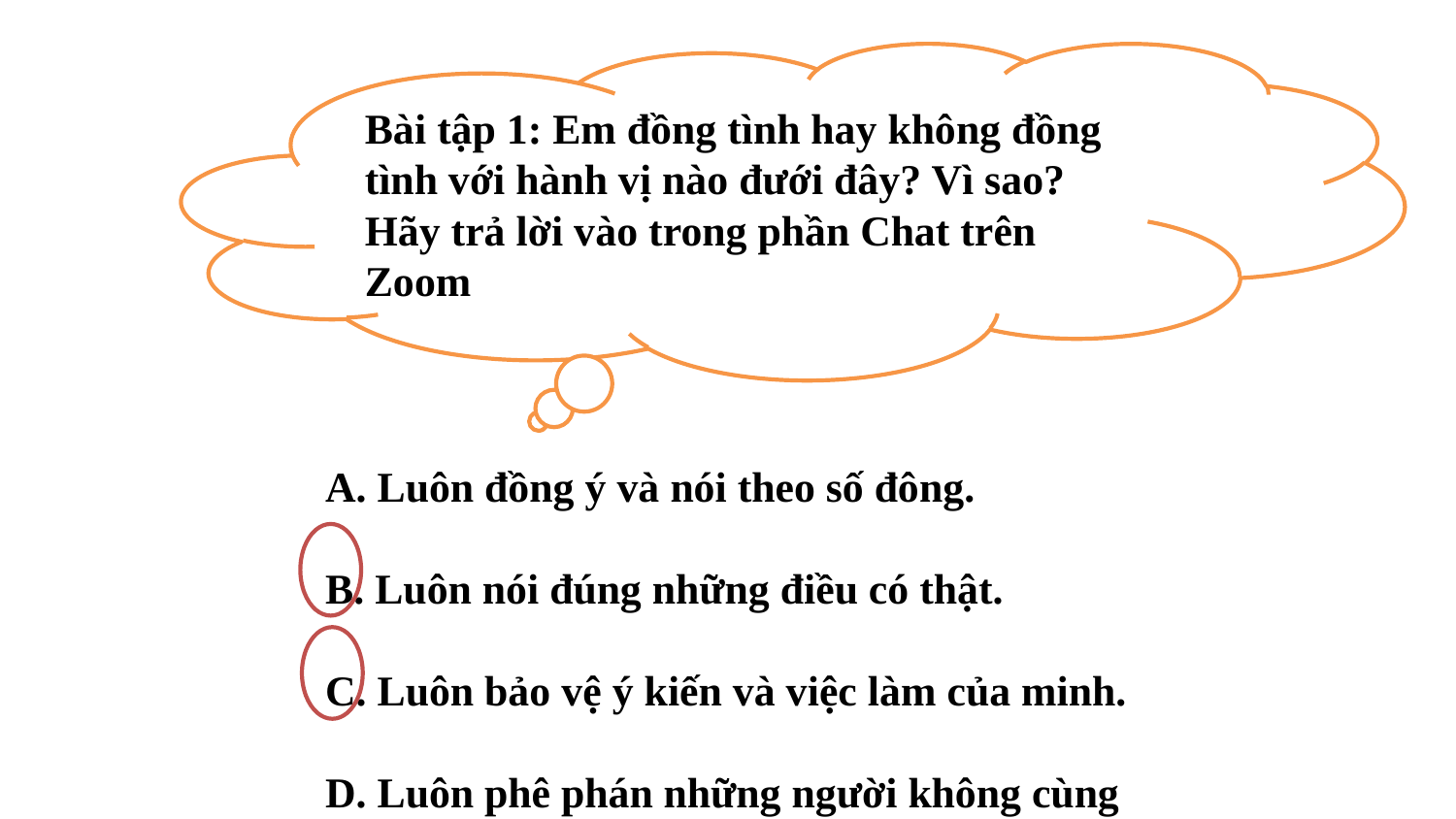

Bài tập 1: Em đồng tình hay không đồng tình với hành vị nào đưới đây? Vì sao? Hãy trả lời vào trong phần Chat trên Zoom
 A. Luôn đồng ý và nói theo số đông.
 B. Luôn nói đúng những điều có thật.
 C. Luôn bảo vệ ý kiến và việc làm của minh.
 D. Luôn phê phán những người không cùng quan điểm với mình.